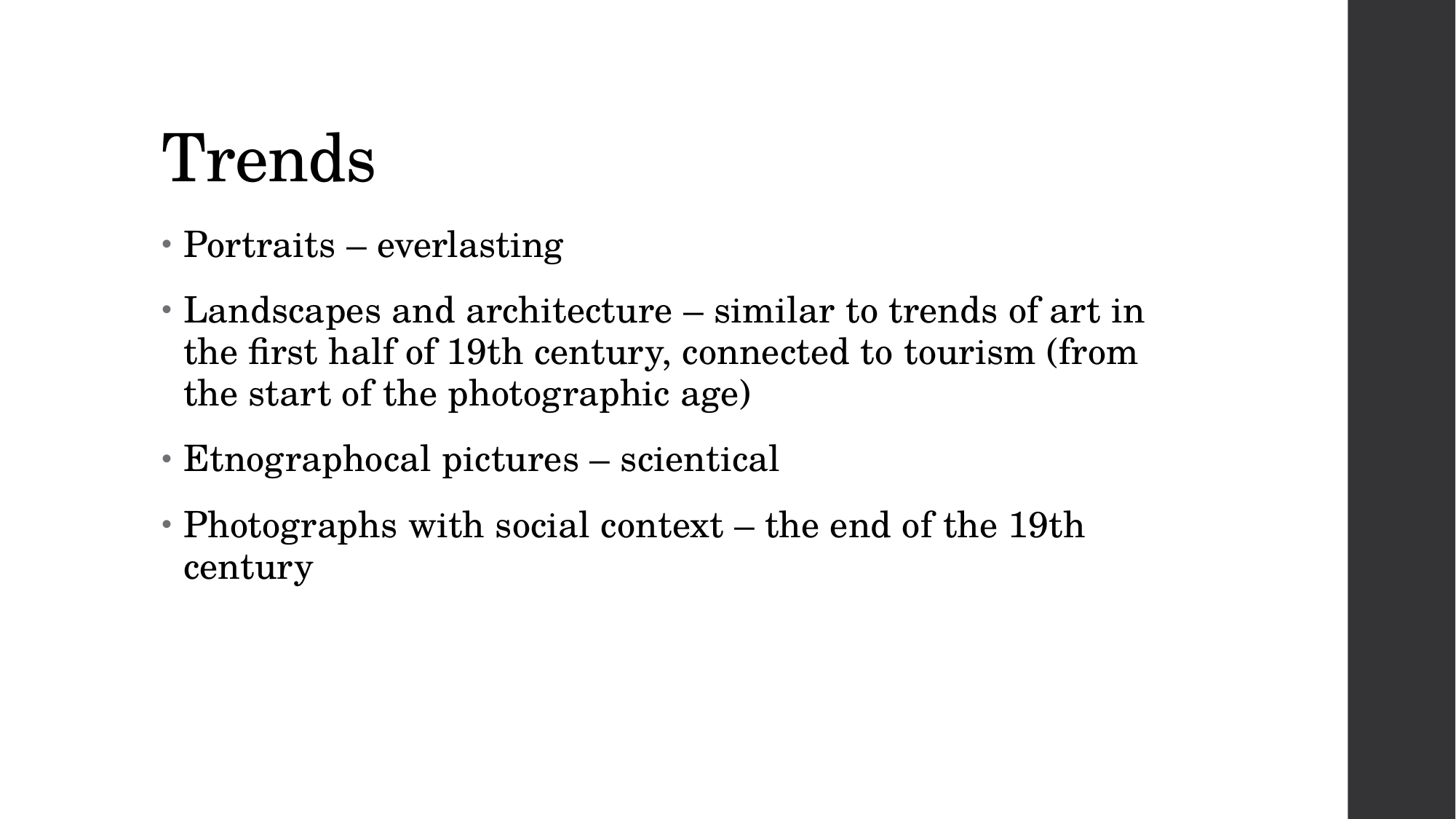

# Trends
Portraits – everlasting
Landscapes and architecture – similar to trends of art in the first half of 19th century, connected to tourism (from the start of the photographic age)
Etnographocal pictures – scientical
Photographs with social context – the end of the 19th century